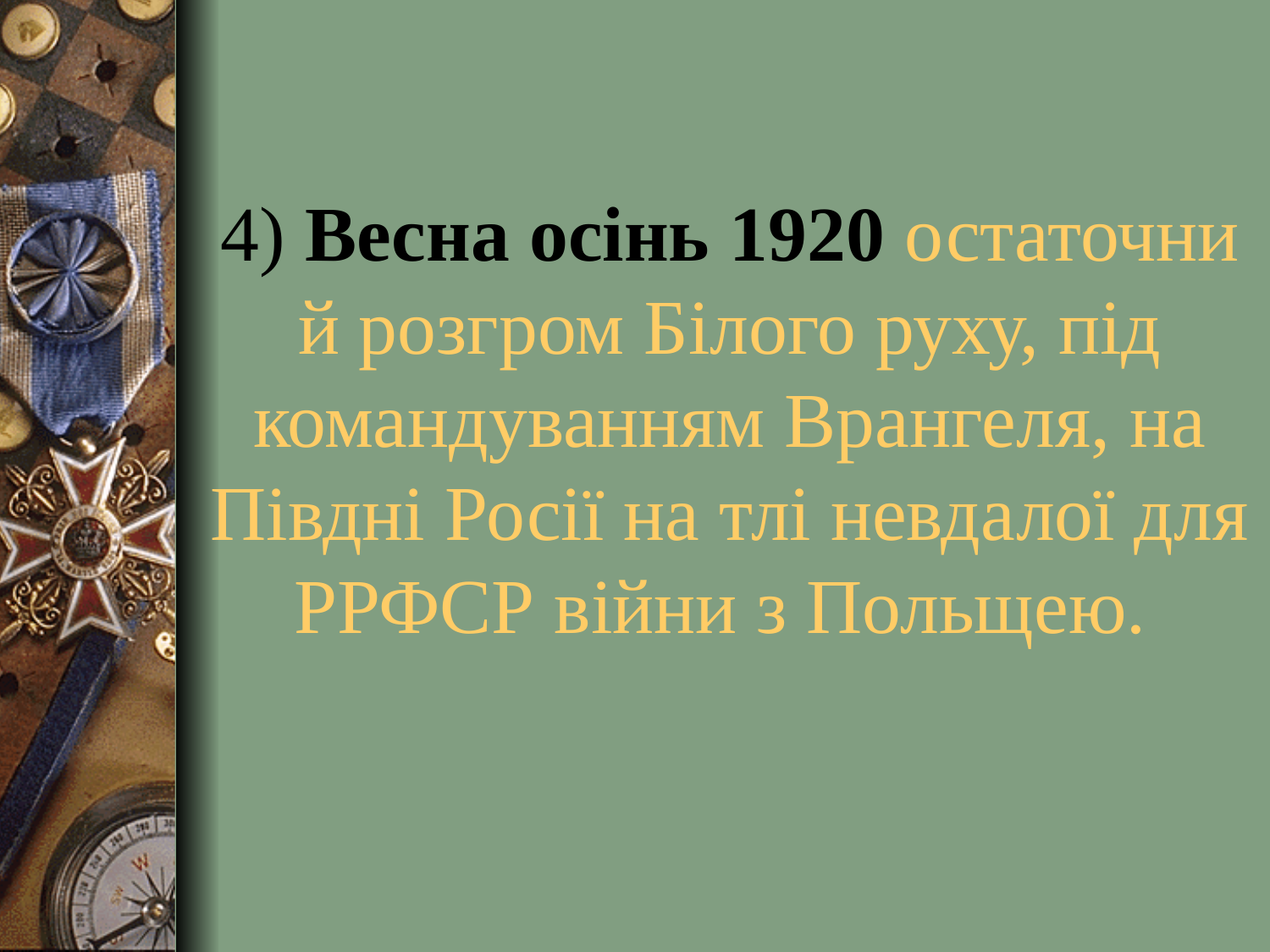

# 4) Весна осінь 1920 остаточний розгром Білого руху, під командуванням Врангеля, на Півдні Росії на тлі невдалої для РРФСР війни з Польщею.